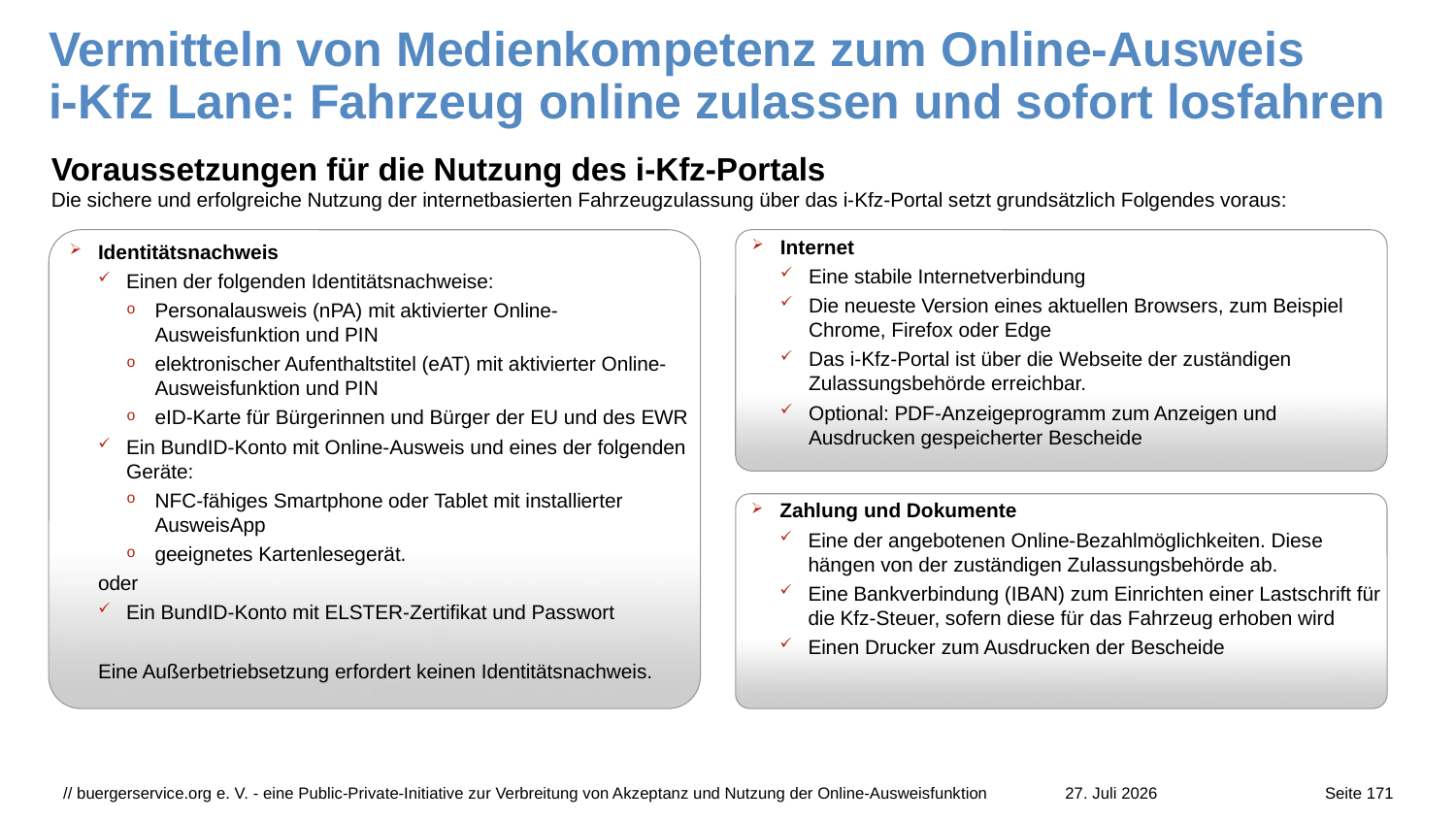

# Vermitteln von Medienkompetenz zum Online-Ausweis i-Kfz Lane: Fahrzeug online zulassen und sofort losfahren
Voraussetzungen für die Nutzung des i-Kfz-Portals
Die sichere und erfolgreiche Nutzung der internetbasierten Fahrzeugzulassung über das i-Kfz-Portal setzt grundsätzlich Folgendes voraus:

Identitätsnachweis
Einen der folgenden Identitätsnachweise:
Personalausweis (nPA) mit aktivierter Online-Ausweisfunktion und PIN
elektronischer Aufenthaltstitel (eAT) mit aktivierter Online-Ausweisfunktion und PIN
eID-Karte für Bürgerinnen und Bürger der EU und des EWR
Ein BundID-Konto mit Online-Ausweis und eines der folgenden Geräte:
NFC-fähiges Smartphone oder Tablet mit installierter AusweisApp
geeignetes Kartenlesegerät.
oder
Ein BundID-Konto mit ELSTER-Zertifikat und Passwort

Eine Außerbetriebsetzung erfordert keinen Identitätsnachweis.
Internet
Eine stabile Internetverbindung
Die neueste Version eines aktuellen Browsers, zum Beispiel Chrome, Firefox oder Edge
Das i-Kfz-Portal ist über die Webseite der zuständigen Zulassungsbehörde erreichbar.
Optional: PDF-Anzeigeprogramm zum Anzeigen und Ausdrucken gespeicherter Bescheide
Zahlung und Dokumente
Eine der angebotenen Online-Bezahlmöglichkeiten. Diese hängen von der zuständigen Zulassungsbehörde ab.
Eine Bankverbindung (IBAN) zum Einrichten einer Lastschrift für die Kfz-Steuer, sofern diese für das Fahrzeug erhoben wird
Einen Drucker zum Ausdrucken der Bescheide
// buergerservice.org e. V. - eine Public-Private-Initiative zur Verbreitung von Akzeptanz und Nutzung der Online-Ausweisfunktion
27. Juli 2026
Seite 171